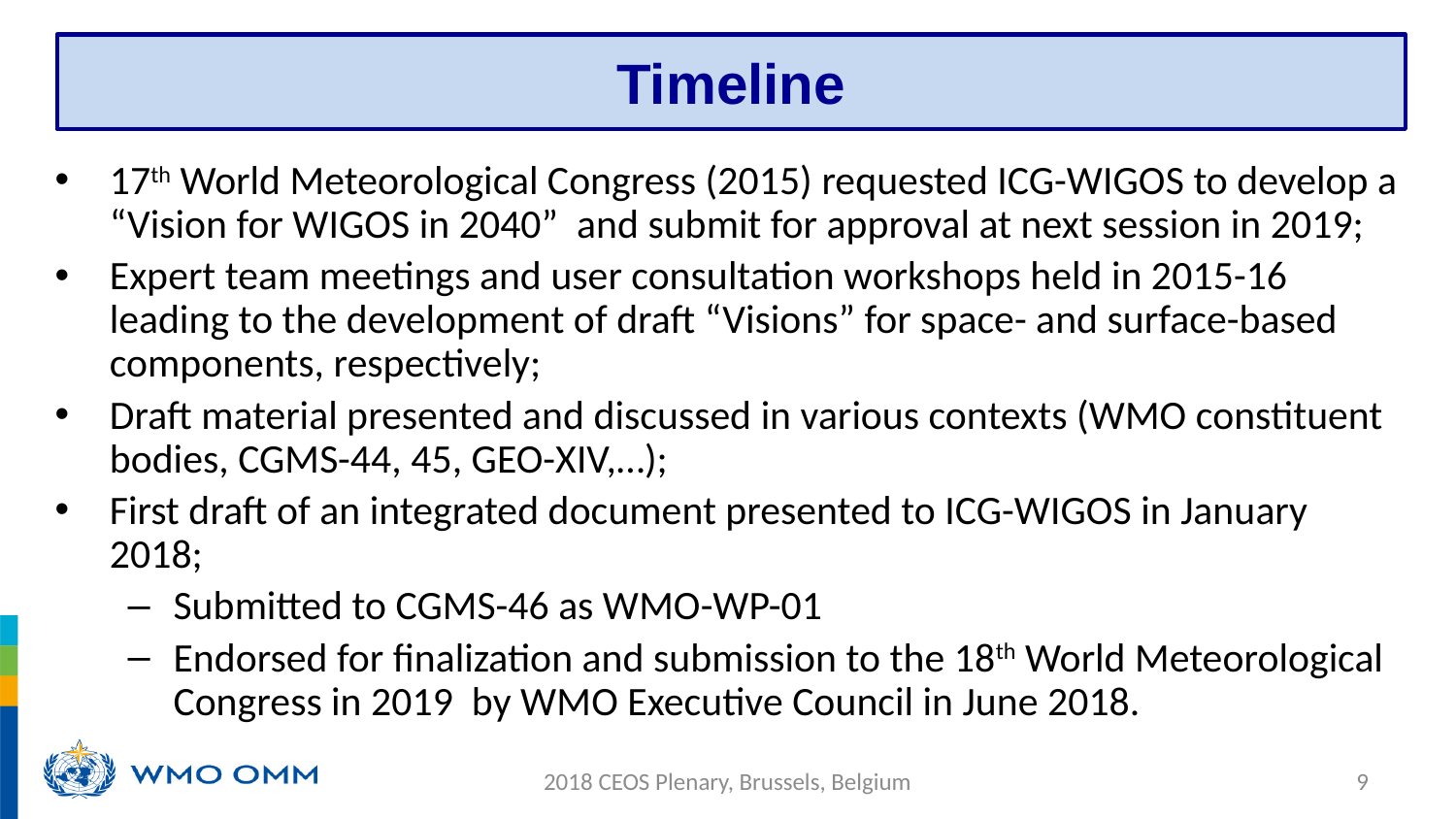

# Timeline
Timeline
17th World Meteorological Congress (2015) requested ICG-WIGOS to develop a “Vision for WIGOS in 2040”  and submit for approval at next session in 2019;
Expert team meetings and user consultation workshops held in 2015-16 leading to the development of draft “Visions” for space- and surface-based components, respectively;
Draft material presented and discussed in various contexts (WMO constituent bodies, CGMS-44, 45, GEO-XIV,…);
First draft of an integrated document presented to ICG-WIGOS in January 2018;
Submitted to CGMS-46 as WMO-WP-01
Endorsed for finalization and submission to the 18th World Meteorological Congress in 2019  by WMO Executive Council in June 2018.
2018 CEOS Plenary, Brussels, Belgium
9